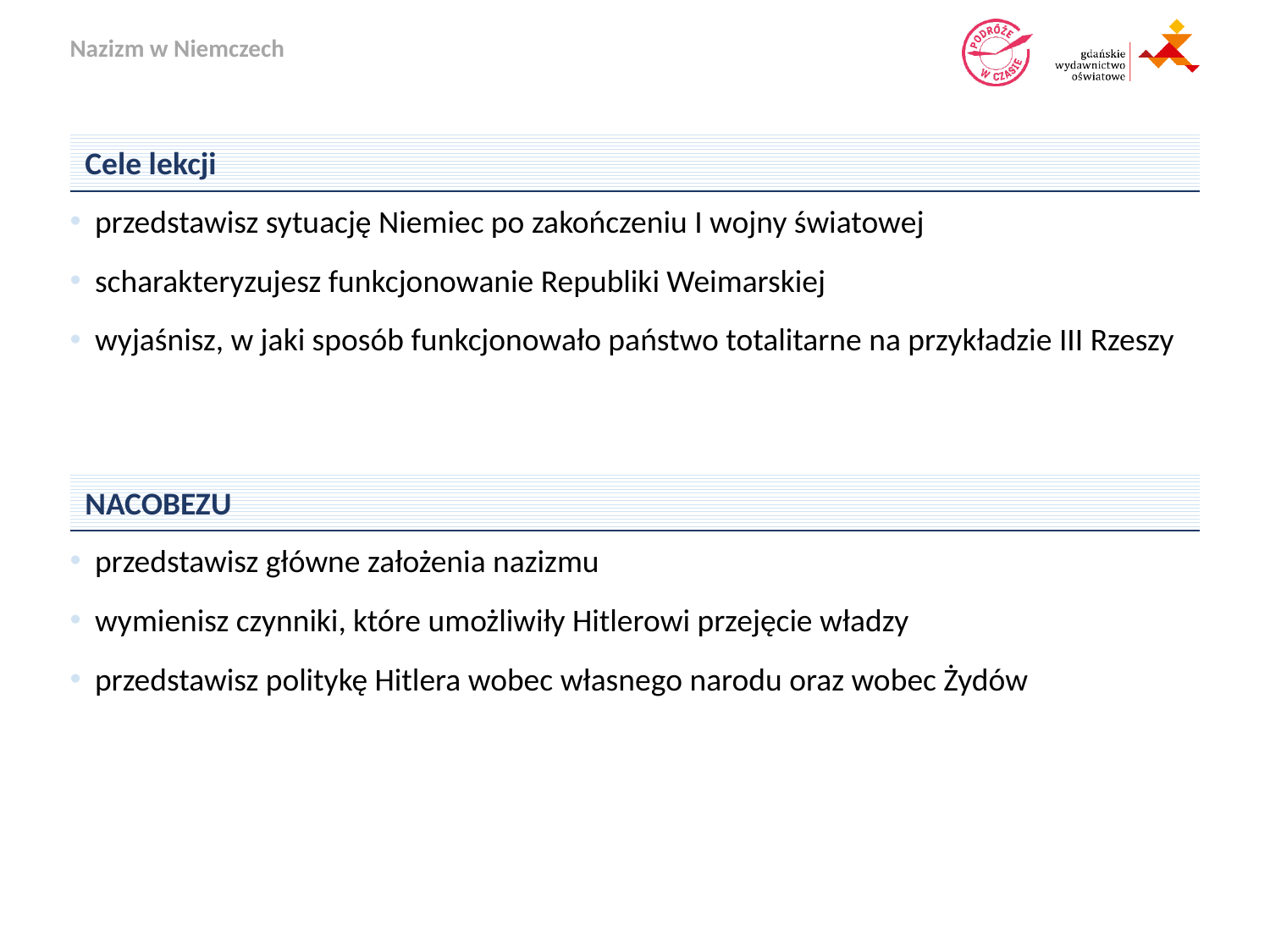

Cele lekcji
przedstawisz sytuację Niemiec po zakończeniu I wojny światowej
scharakteryzujesz funkcjonowanie Republiki Weimarskiej
wyjaśnisz, w jaki sposób funkcjonowało państwo totalitarne na przykładzie III Rzeszy
NACOBEZU
przedstawisz główne założenia nazizmu
wymienisz czynniki, które umożliwiły Hitlerowi przejęcie władzy
przedstawisz politykę Hitlera wobec własnego narodu oraz wobec Żydów